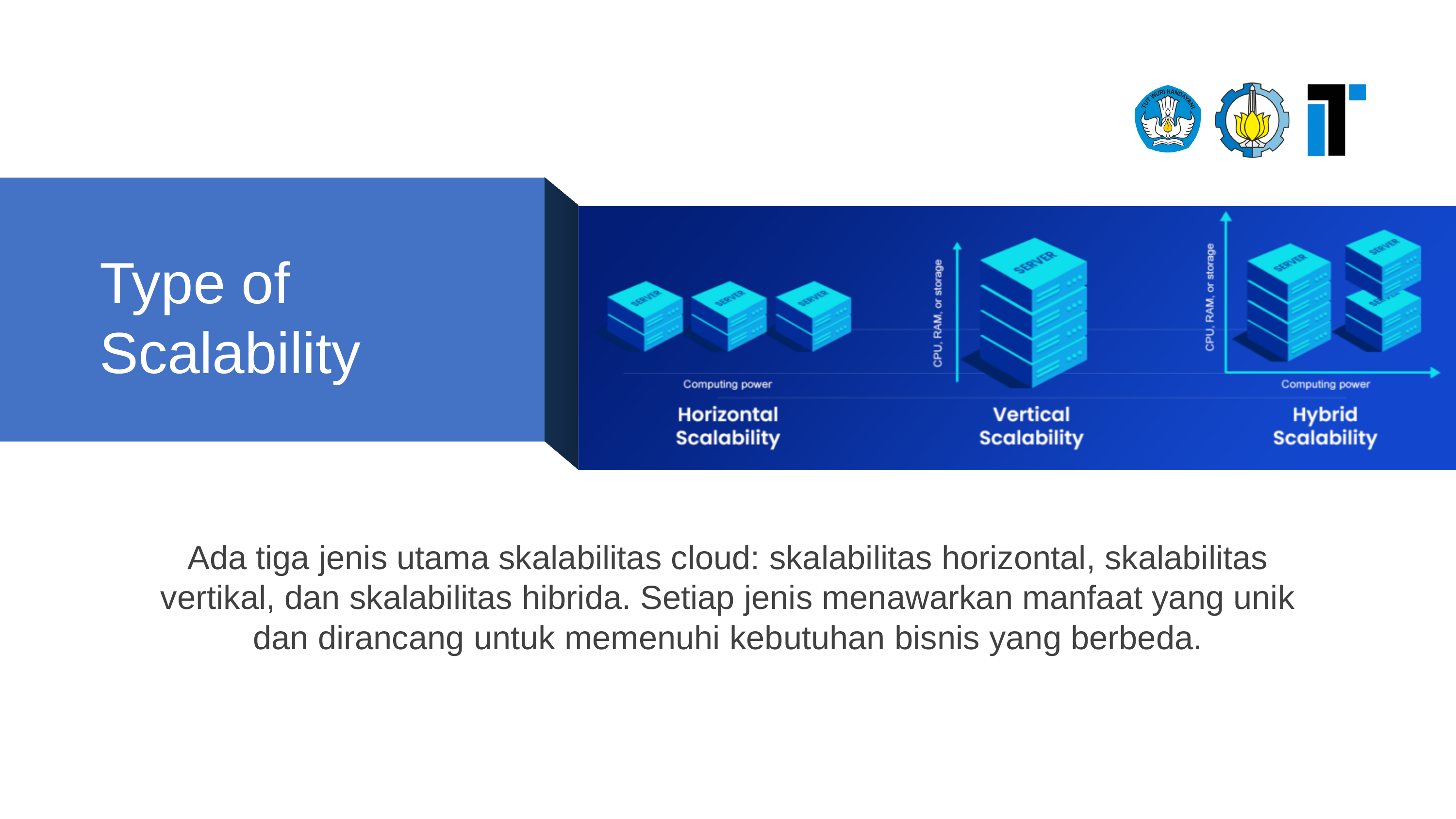

Type of Scalability
Ada tiga jenis utama skalabilitas cloud: skalabilitas horizontal, skalabilitas vertikal, dan skalabilitas hibrida. Setiap jenis menawarkan manfaat yang unik dan dirancang untuk memenuhi kebutuhan bisnis yang berbeda.